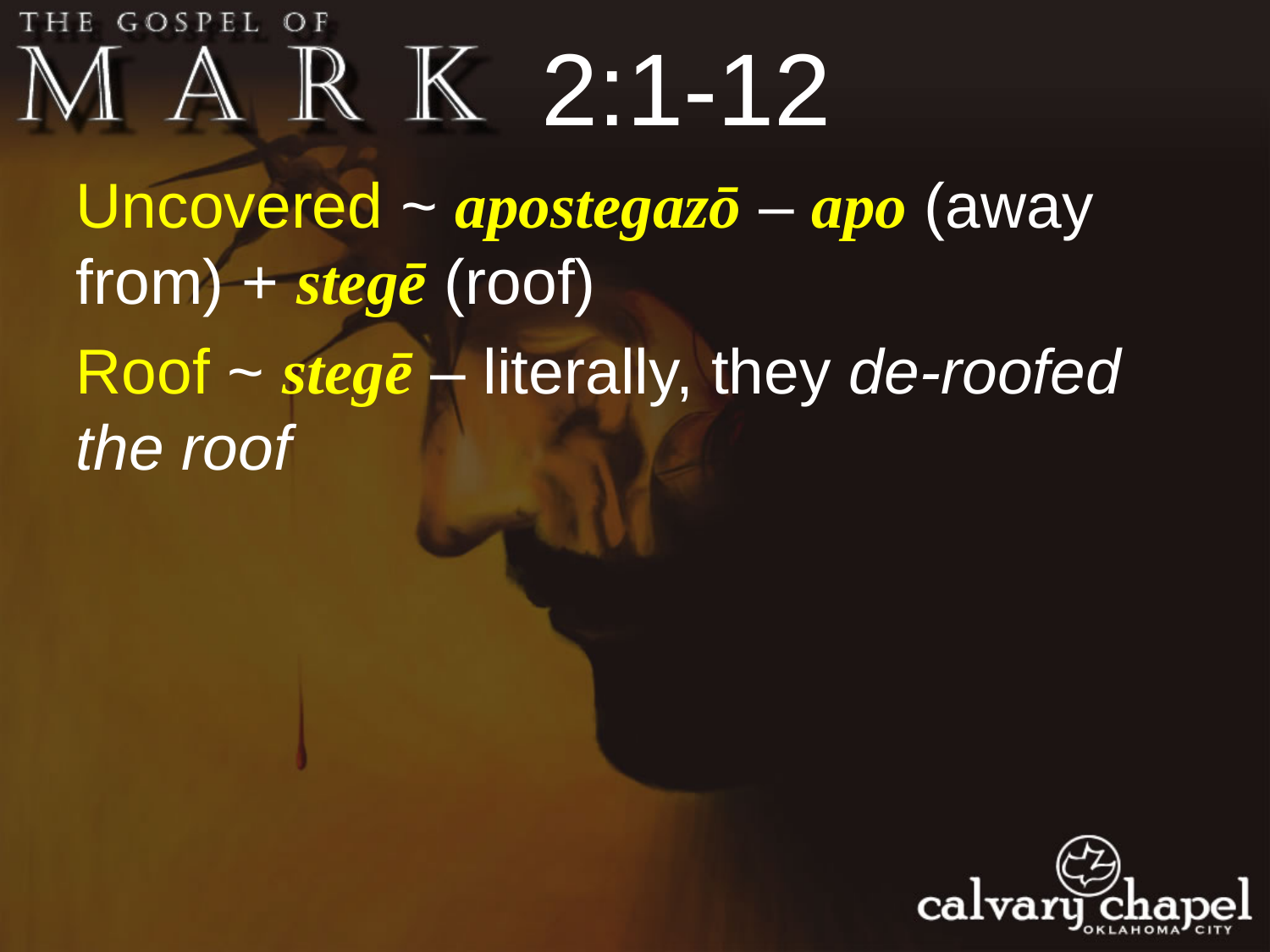

2:1-12
Uncovered ~ apostegazō – apo (away from) + stegē (roof)
Roof ~ stegē – literally, they de-roofed the roof